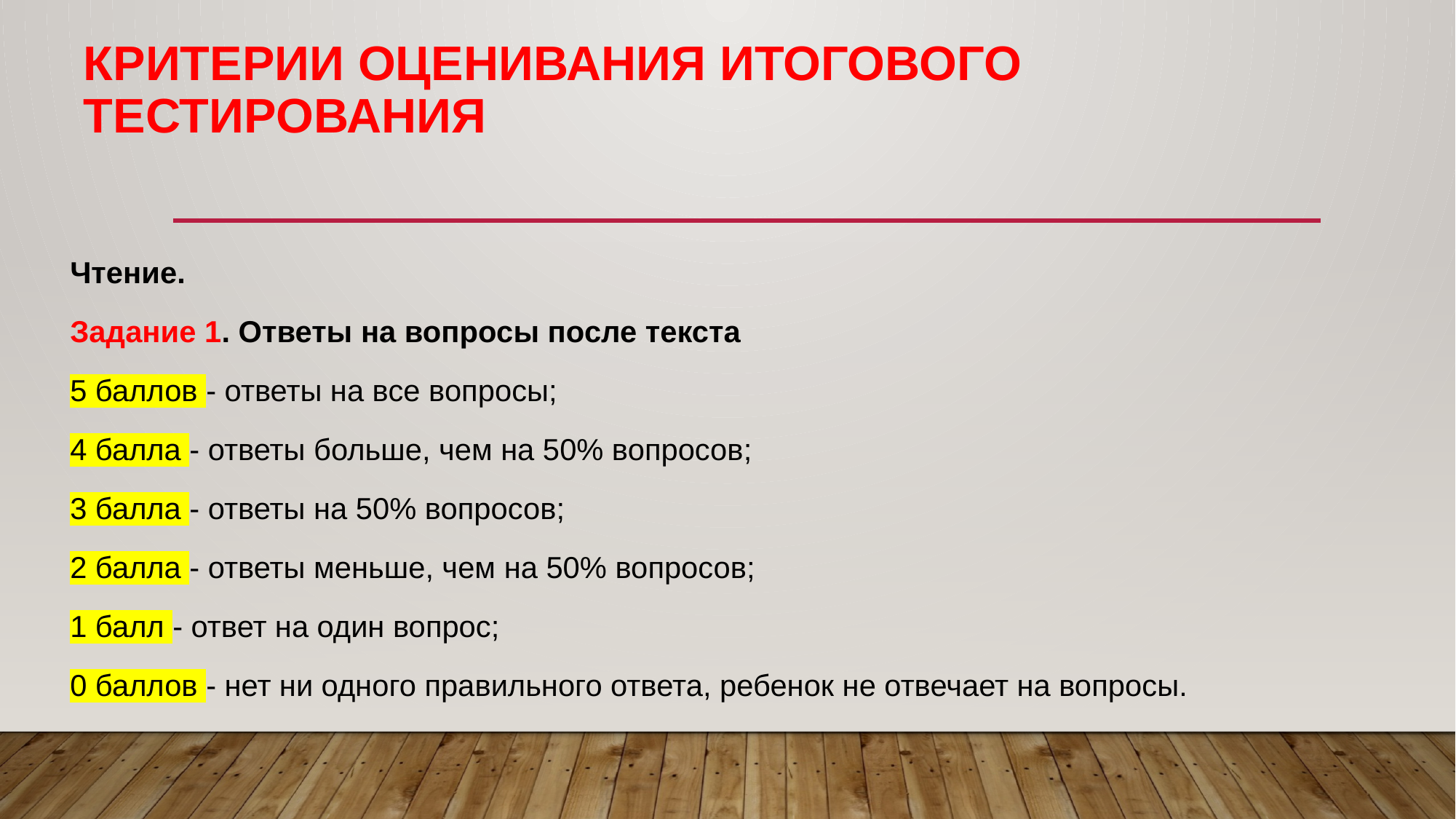

# Критерии оценивания итогового тестирования
Чтение.
Задание 1. Ответы на вопросы после текста
5 баллов - ответы на все вопросы;
4 балла - ответы больше, чем на 50% вопросов;
3 балла - ответы на 50% вопросов;
2 балла - ответы меньше, чем на 50% вопросов;
1 балл - ответ на один вопрос;
0 баллов - нет ни одного правильного ответа, ребенок не отвечает на вопросы.